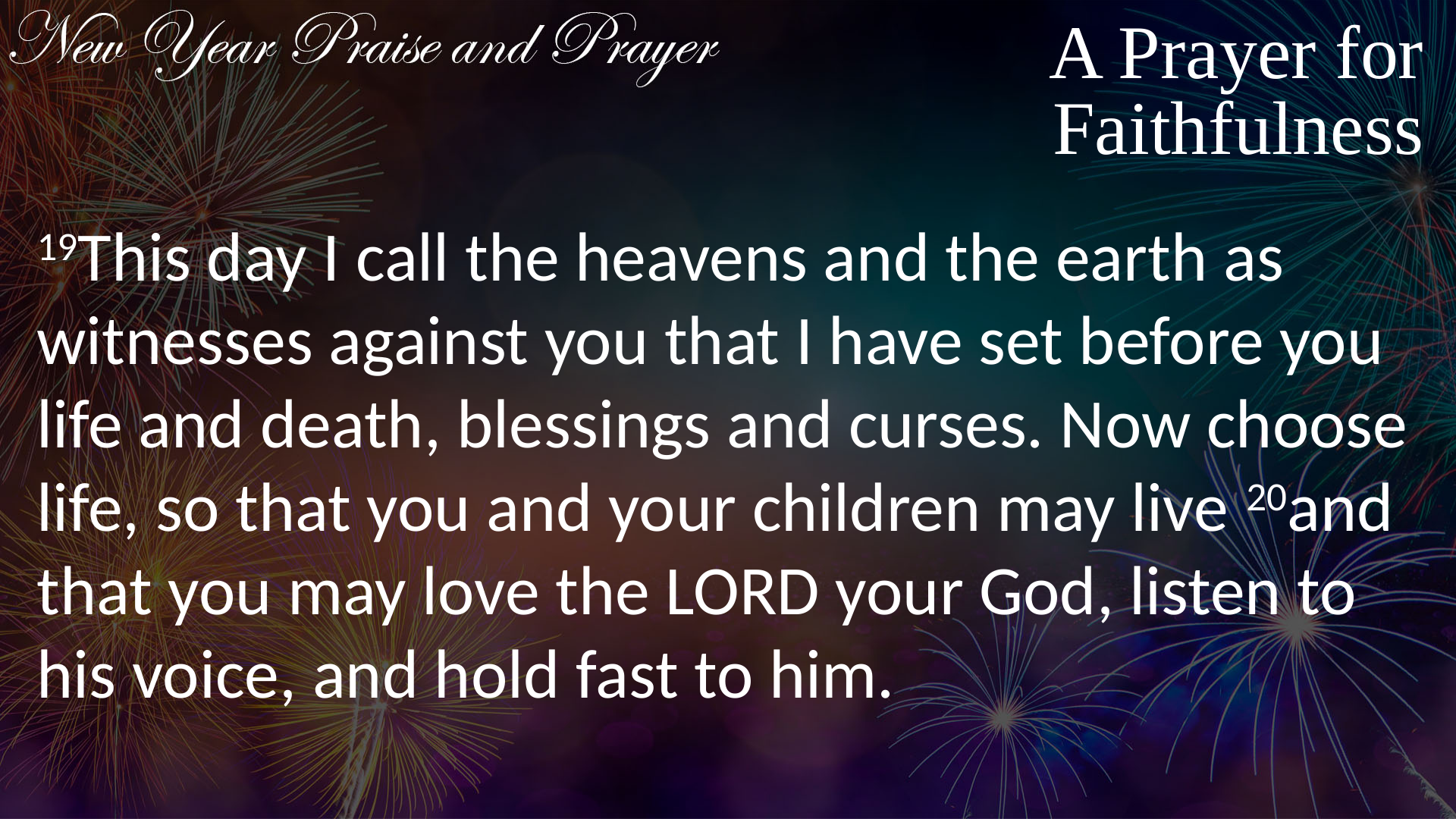

A Prayer for
Faithfulness
19This day I call the heavens and the earth as witnesses against you that I have set before you life and death, blessings and curses. Now choose life, so that you and your children may live 20and that you may love the LORD your God, listen to his voice, and hold fast to him.